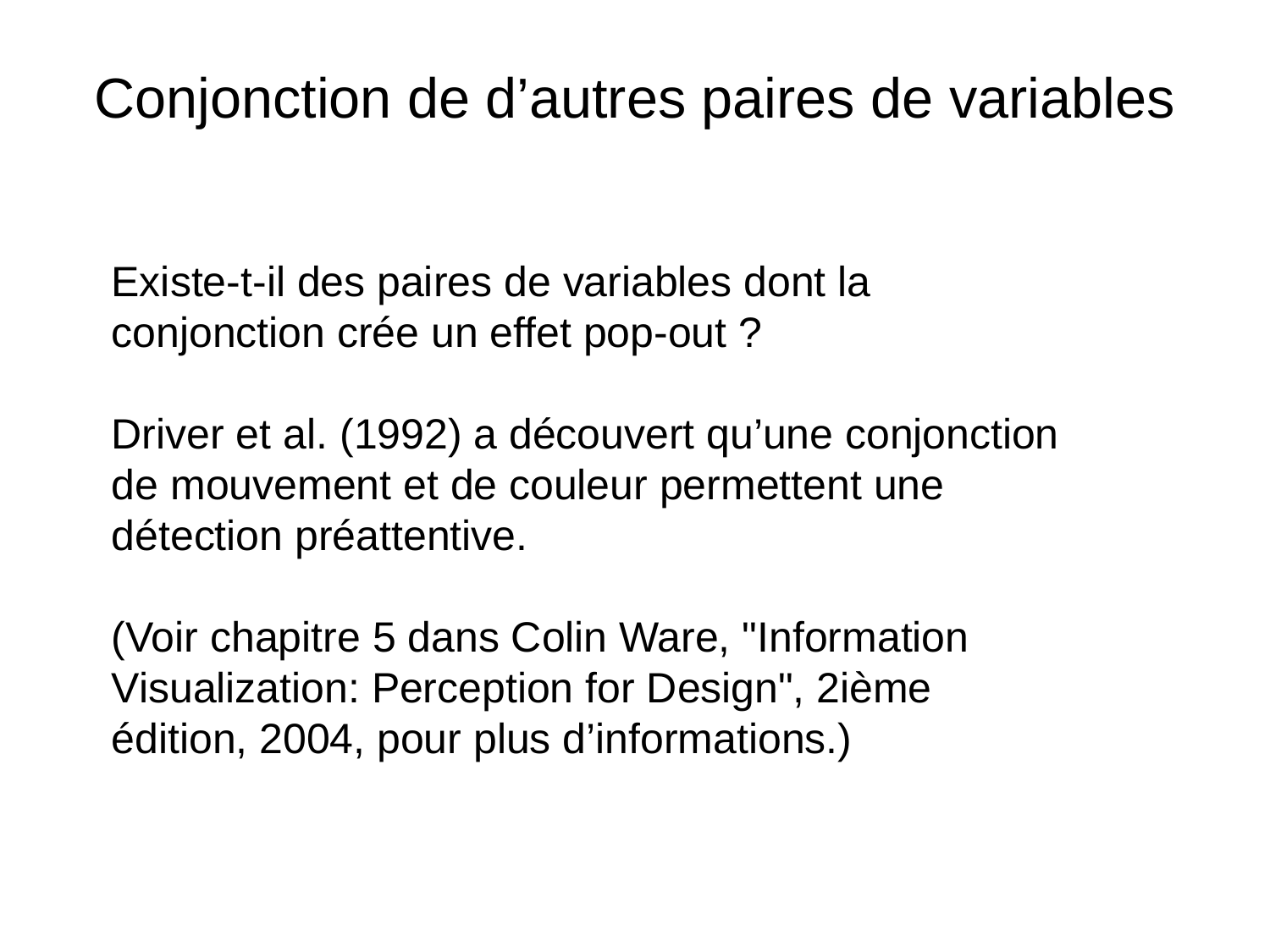

# Conjonction de d’autres paires de variables
Existe-t-il des paires de variables dont la conjonction crée un effet pop-out ?
Driver et al. (1992) a découvert qu’une conjonction de mouvement et de couleur permettent une détection préattentive.

(Voir chapitre 5 dans Colin Ware, "Information Visualization: Perception for Design", 2ième édition, 2004, pour plus d’informations.)